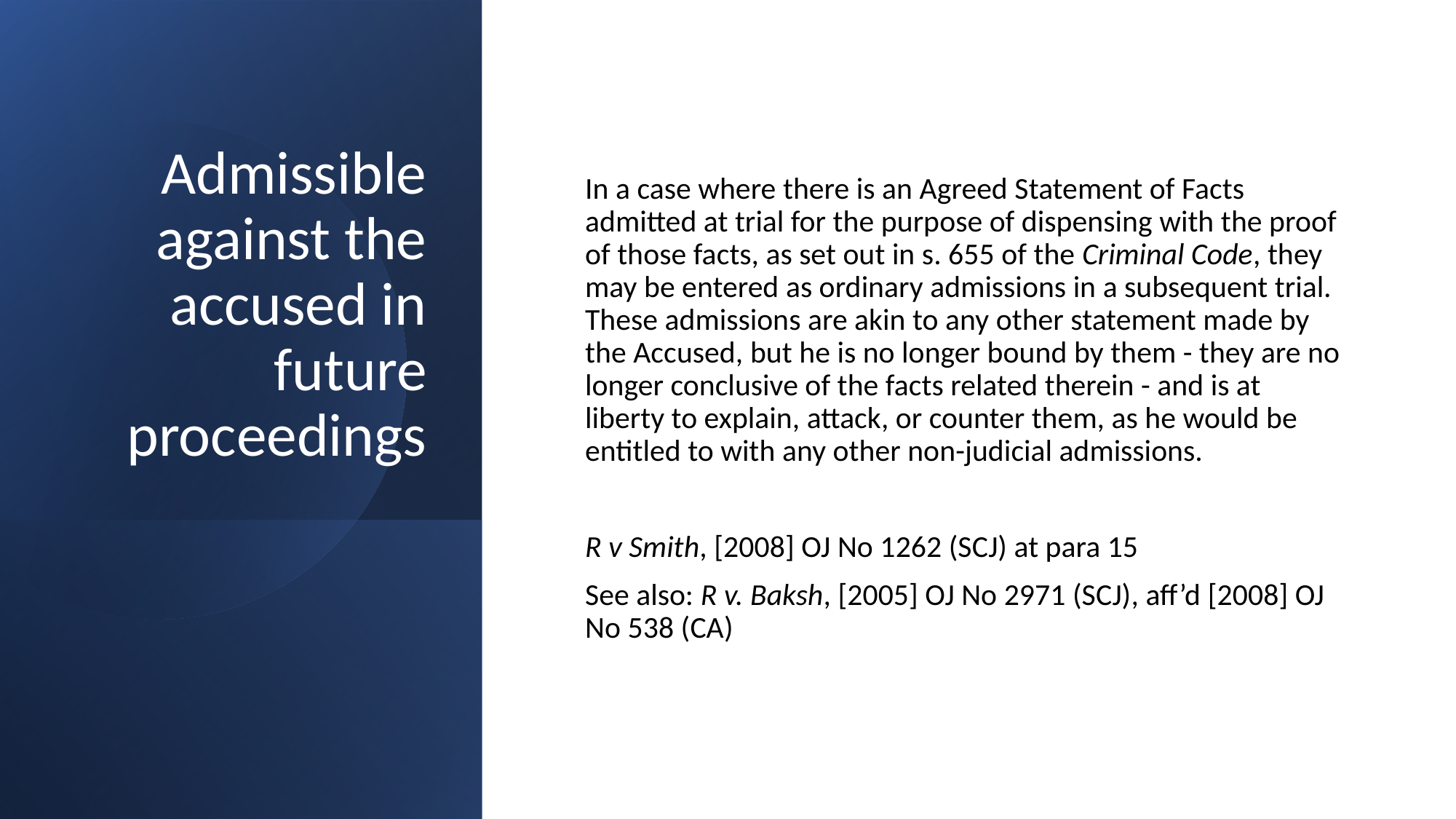

# Admissible against the accused in future proceedings
In a case where there is an Agreed Statement of Facts admitted at trial for the purpose of dispensing with the proof of those facts, as set out in s. 655 of the Criminal Code, they may be entered as ordinary admissions in a subsequent trial. These admissions are akin to any other statement made by the Accused, but he is no longer bound by them - they are no longer conclusive of the facts related therein - and is at liberty to explain, attack, or counter them, as he would be entitled to with any other non-judicial admissions.

R v Smith, [2008] OJ No 1262 (SCJ) at para 15
See also: R v. Baksh, [2005] OJ No 2971 (SCJ), aff’d [2008] OJ No 538 (CA)